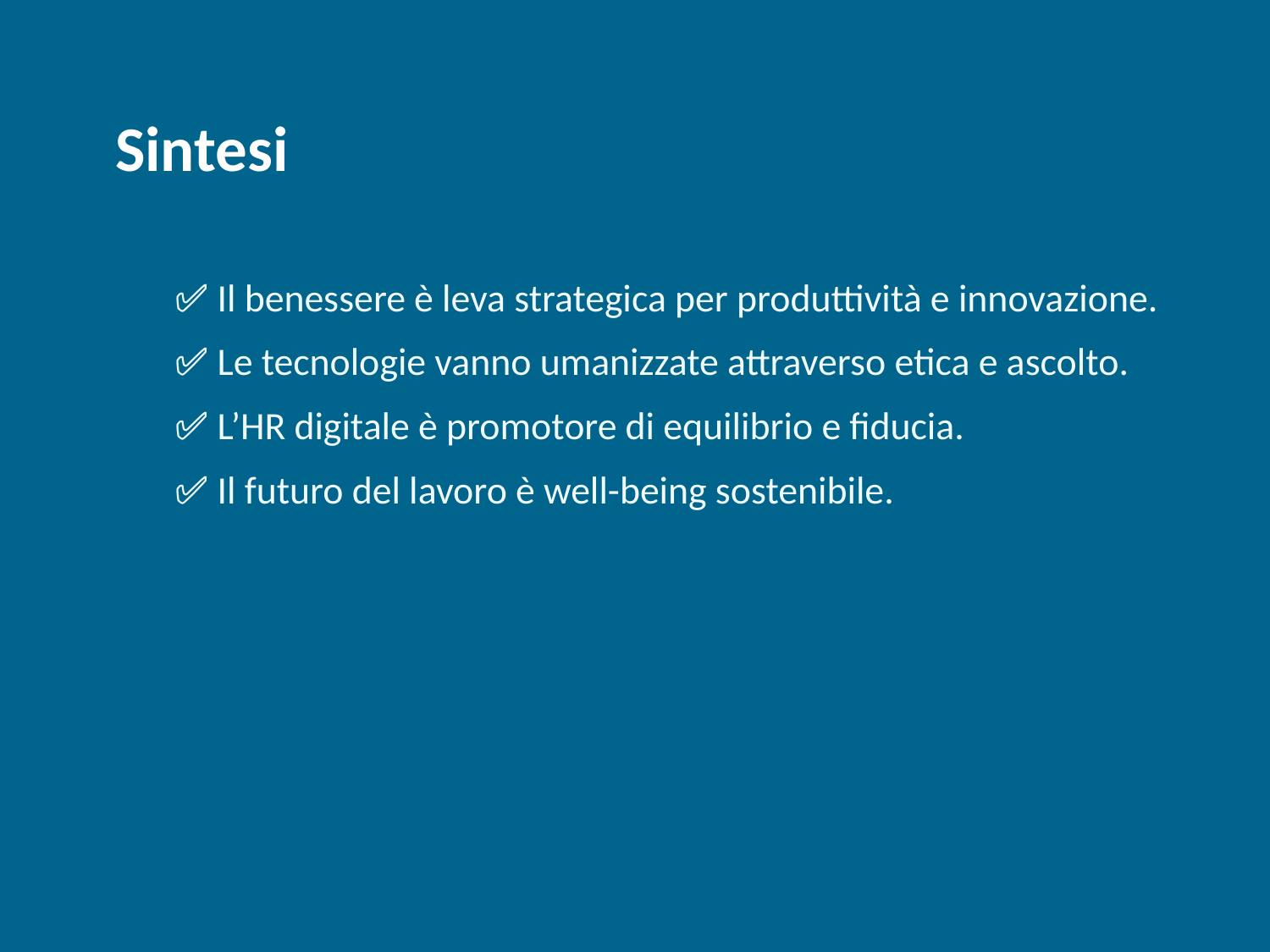

Sintesi

✅ Il benessere è leva strategica per produttività e innovazione.
✅ Le tecnologie vanno umanizzate attraverso etica e ascolto.
✅ L’HR digitale è promotore di equilibrio e fiducia.
✅ Il futuro del lavoro è well-being sostenibile.